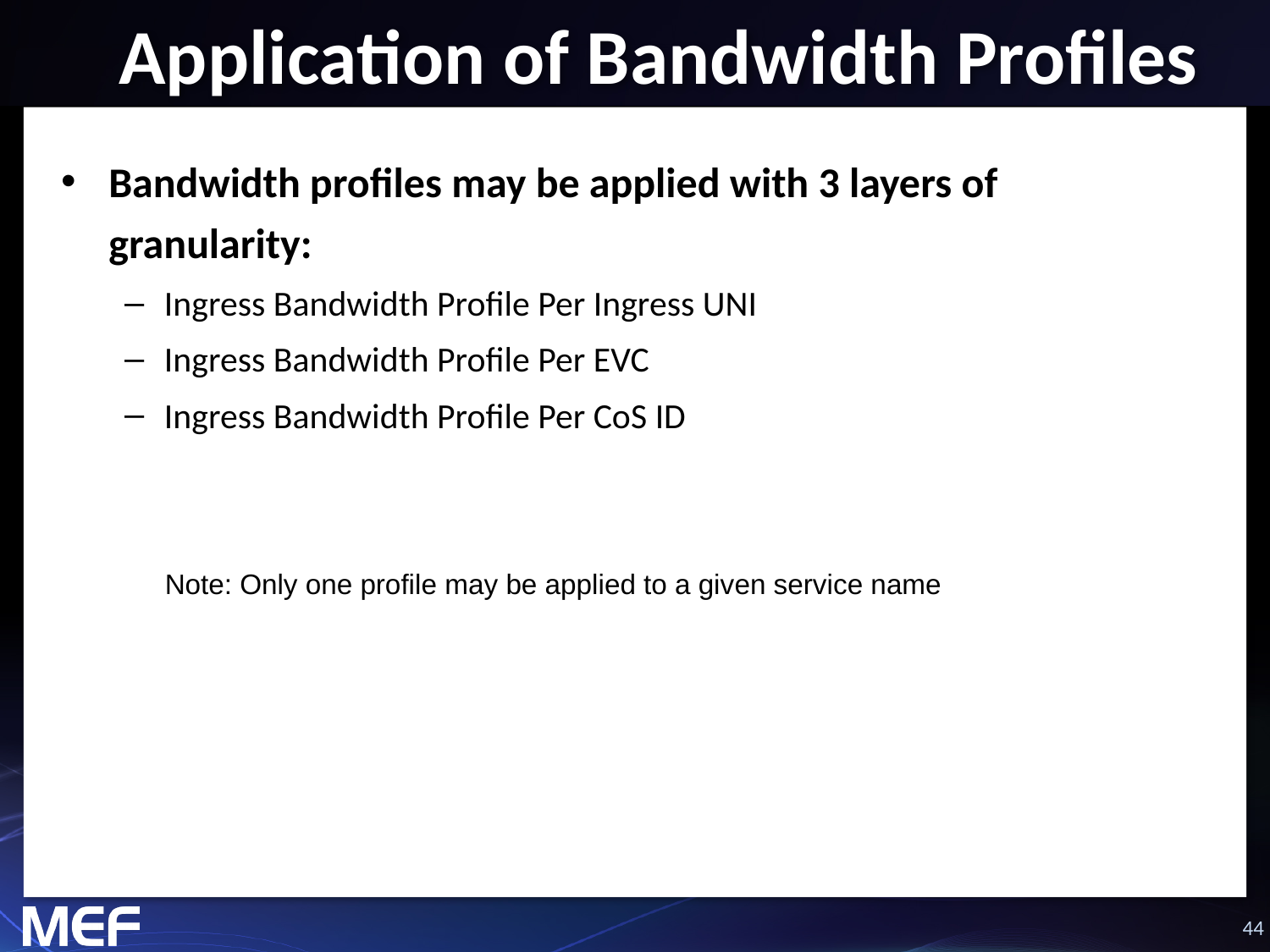

# Application of Bandwidth Profiles
Bandwidth profiles may be applied with 3 layers of granularity:
Ingress Bandwidth Profile Per Ingress UNI
Ingress Bandwidth Profile Per EVC
Ingress Bandwidth Profile Per CoS ID

Note: Only one profile may be applied to a given service name